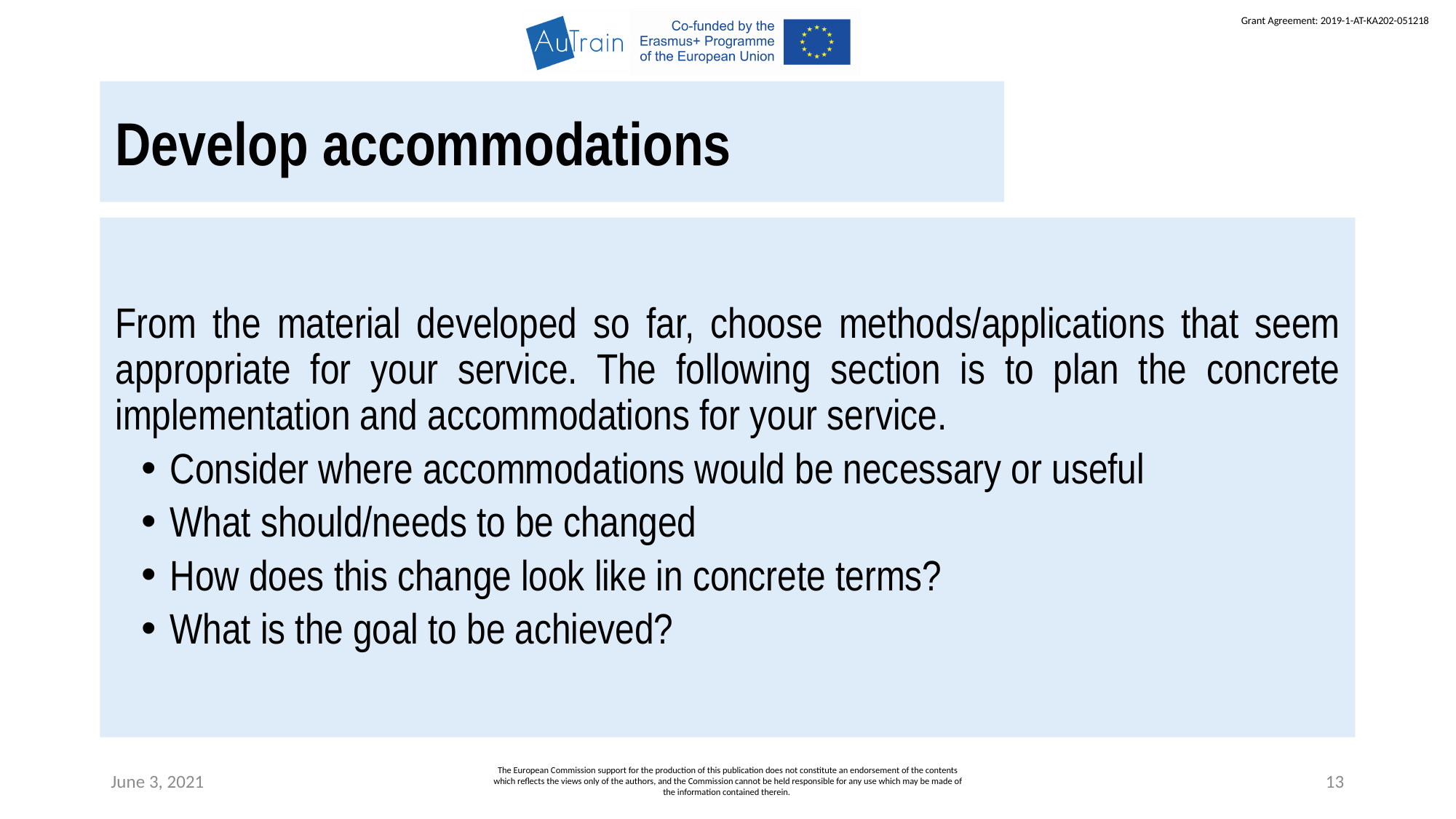

Develop accommodations
From the material developed so far, choose methods/applications that seem appropriate for your service. The following section is to plan the concrete implementation and accommodations for your service.
Consider where accommodations would be necessary or useful
What should/needs to be changed
How does this change look like in concrete terms?
What is the goal to be achieved?

June 3, 2021
The European Commission support for the production of this publication does not constitute an endorsement of the contents which reflects the views only of the authors, and the Commission cannot be held responsible for any use which may be made of the information contained therein.
13